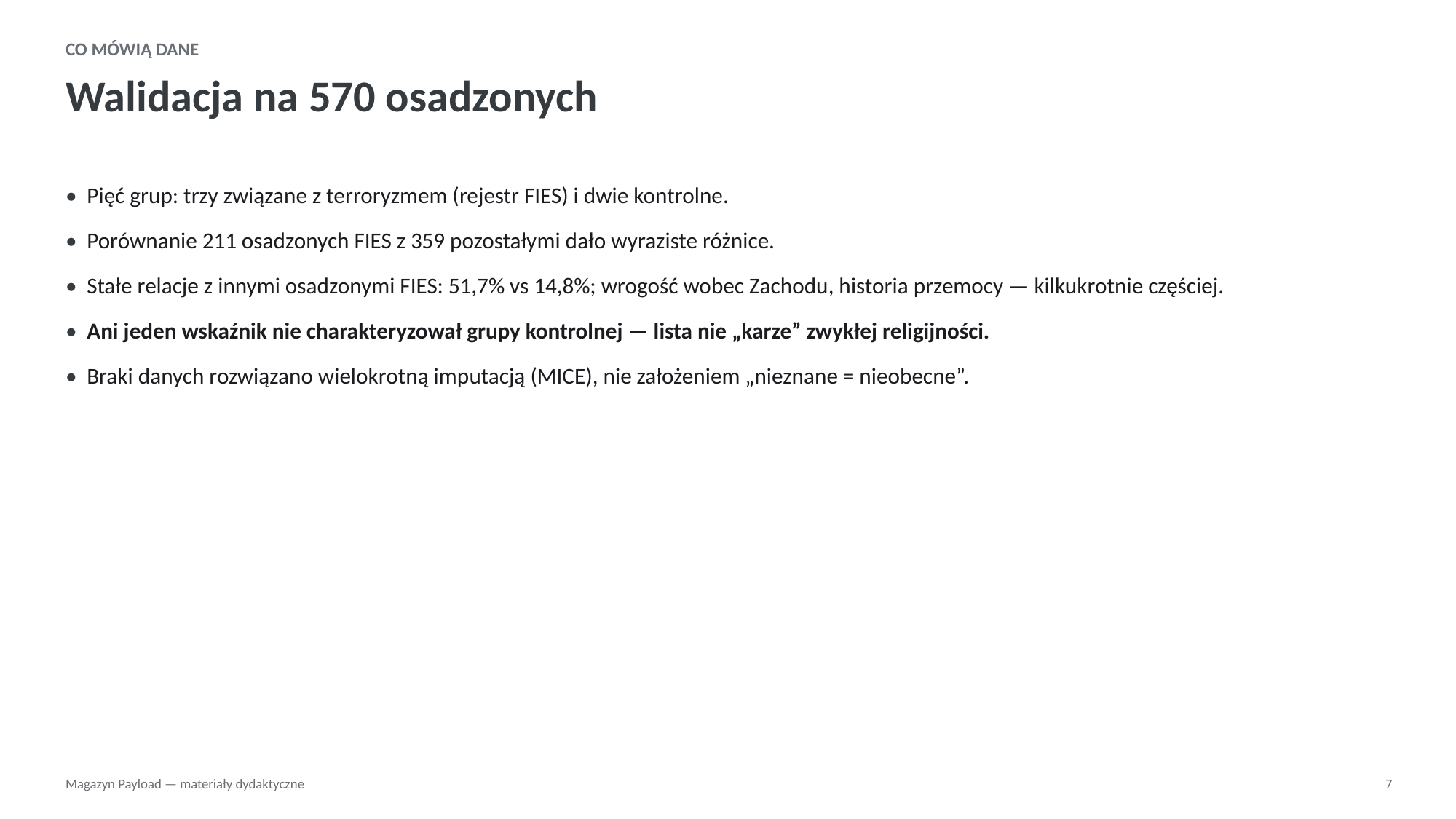

CO MÓWIĄ DANE
Walidacja na 570 osadzonych
•  Pięć grup: trzy związane z terroryzmem (rejestr FIES) i dwie kontrolne.
•  Porównanie 211 osadzonych FIES z 359 pozostałymi dało wyraziste różnice.
•  Stałe relacje z innymi osadzonymi FIES: 51,7% vs 14,8%; wrogość wobec Zachodu, historia przemocy — kilkukrotnie częściej.
•  Ani jeden wskaźnik nie charakteryzował grupy kontrolnej — lista nie „karze” zwykłej religijności.
•  Braki danych rozwiązano wielokrotną imputacją (MICE), nie założeniem „nieznane = nieobecne”.
Magazyn Payload — materiały dydaktyczne
7